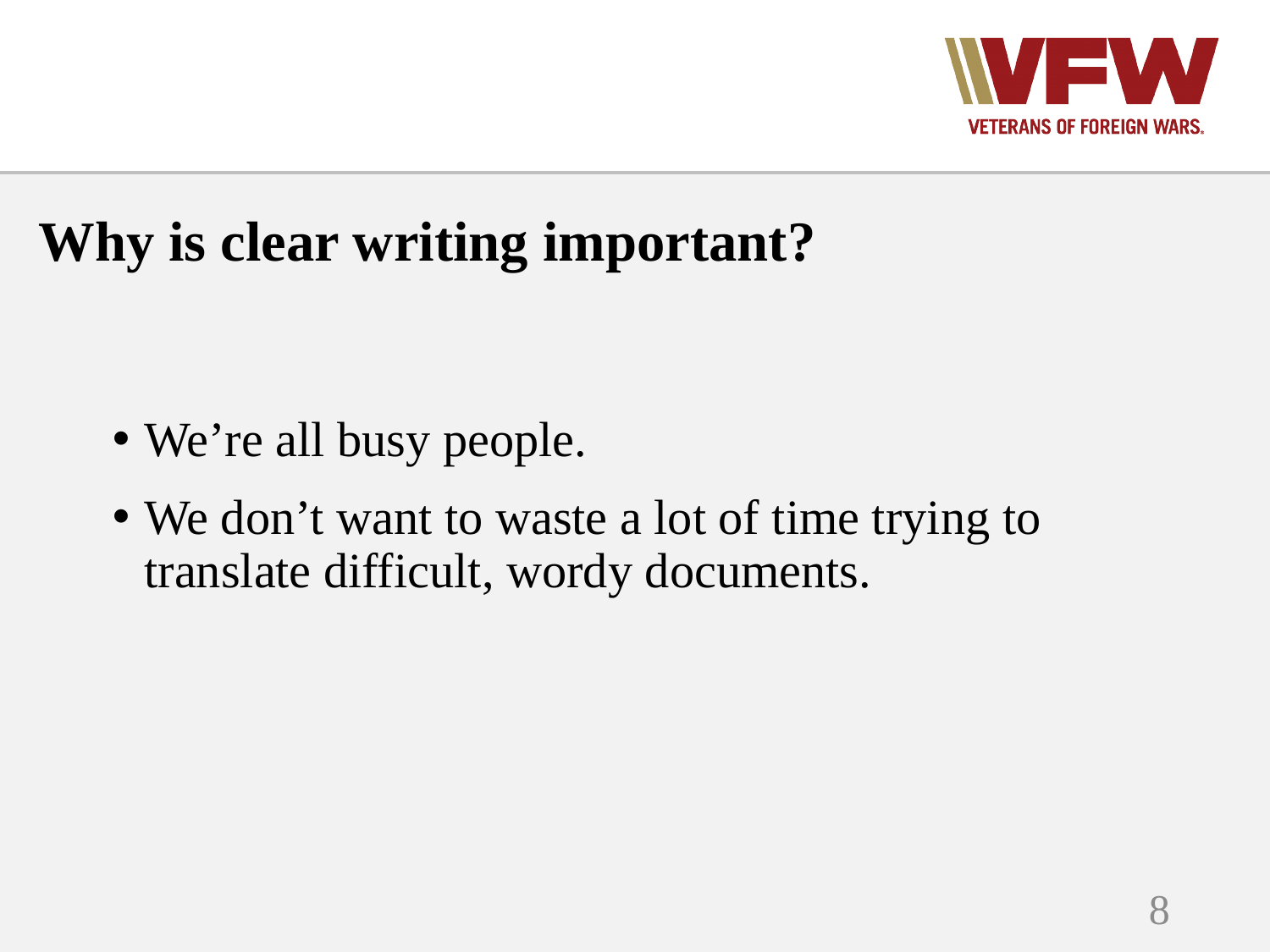

# Why is clear writing important?

We’re all busy people.
We don’t want to waste a lot of time trying to translate difficult, wordy documents.

8